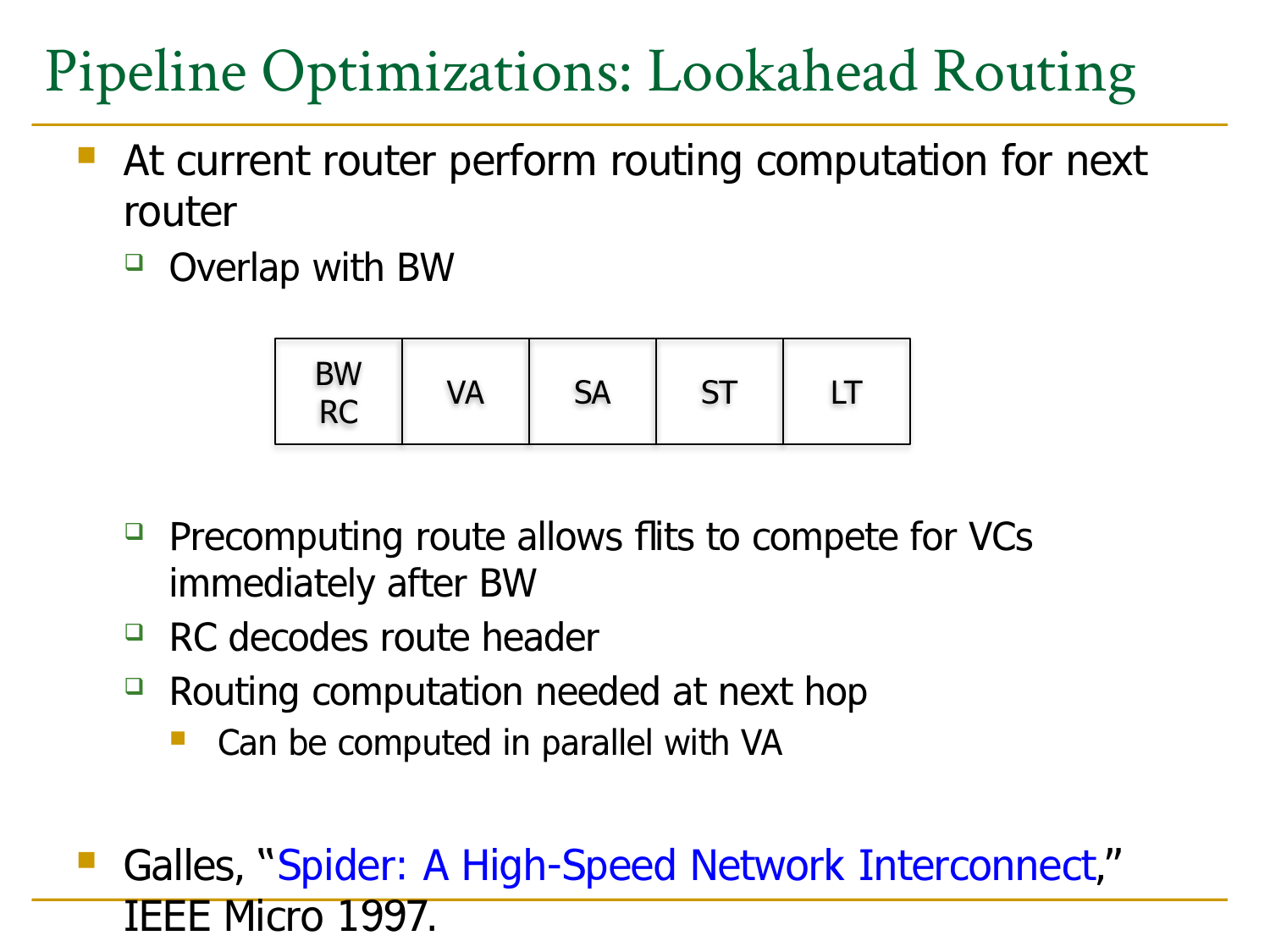

# Pipeline Optimizations: Lookahead Routing
At current router perform routing computation for next router
Overlap with BW

Precomputing route allows flits to compete for VCs immediately after BW
RC decodes route header
Routing computation needed at next hop
Can be computed in parallel with VA

Galles, “Spider: A High-Speed Network Interconnect,” IEEE Micro 1997.

BW
RC
VA
SA
ST
LT